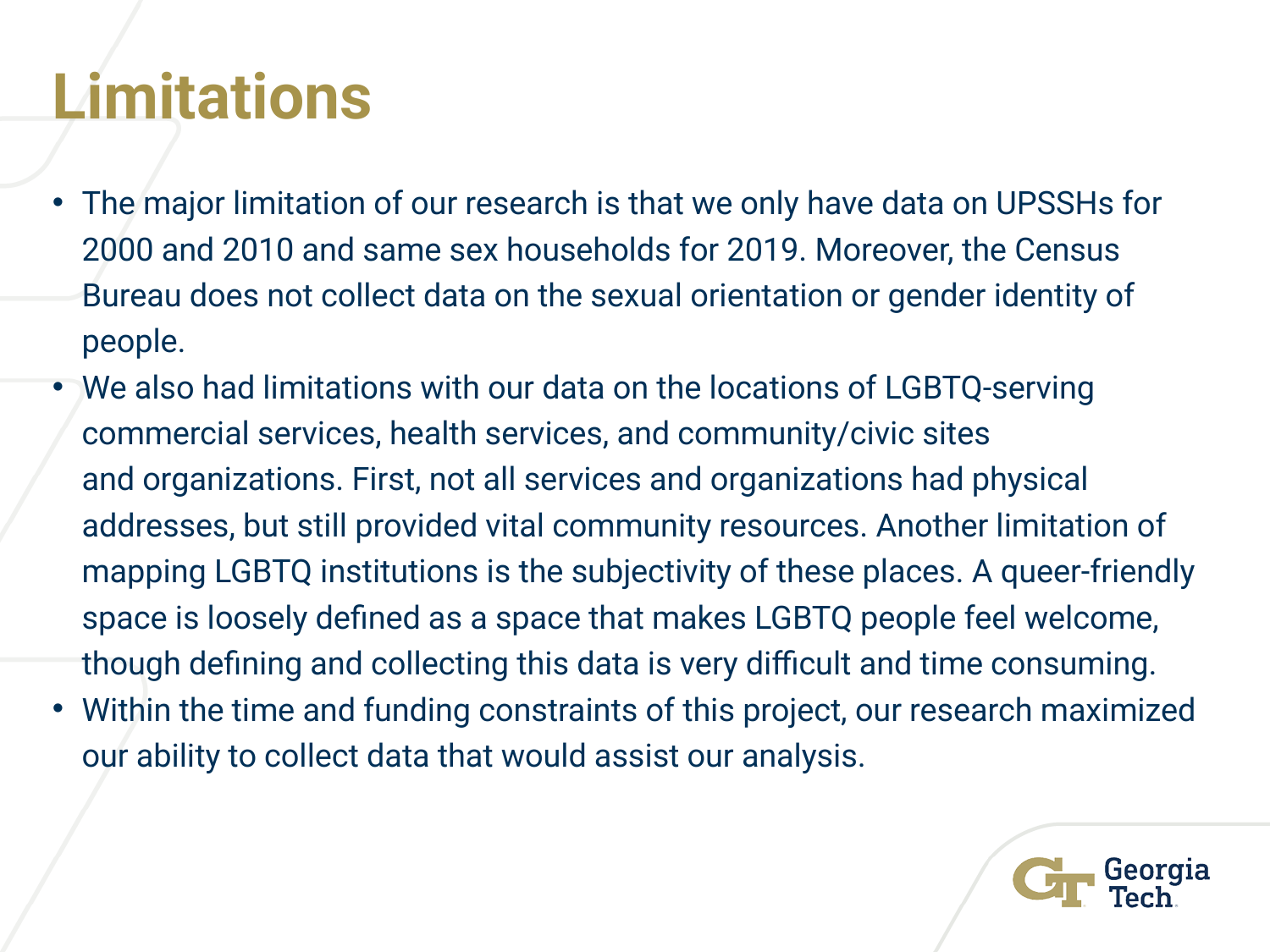

# Limitations
The major limitation of our research is that we only have data on UPSSHs for 2000 and 2010 and same sex households for 2019. Moreover, the Census Bureau does not collect data on the sexual orientation or gender identity of people.
We also had limitations with our data on the locations of LGBTQ-serving commercial services, health services, and community/civic sites and organizations. First, not all services and organizations had physical addresses, but still provided vital community resources. Another limitation of mapping LGBTQ institutions is the subjectivity of these places. A queer-friendly space is loosely defined as a space that makes LGBTQ people feel welcome, though defining and collecting this data is very difficult and time consuming.
Within the time and funding constraints of this project, our research maximized our ability to collect data that would assist our analysis.